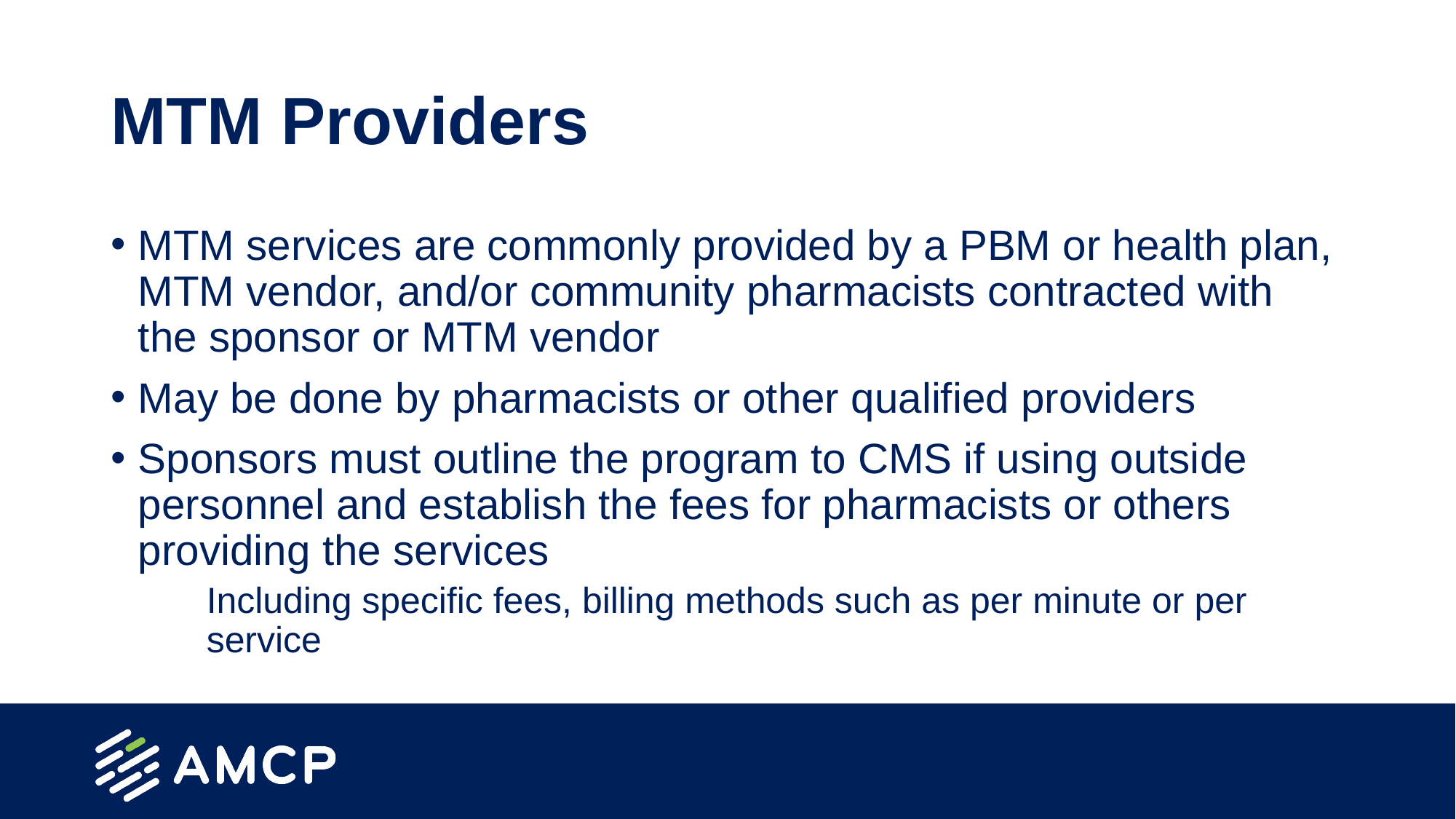

# MTM Providers
MTM services are commonly provided by a PBM or health plan, MTM vendor, and/or community pharmacists contracted with the sponsor or MTM vendor
May be done by pharmacists or other qualified providers
Sponsors must outline the program to CMS if using outside personnel and establish the fees for pharmacists or others providing the services
Including specific fees, billing methods such as per minute or per service